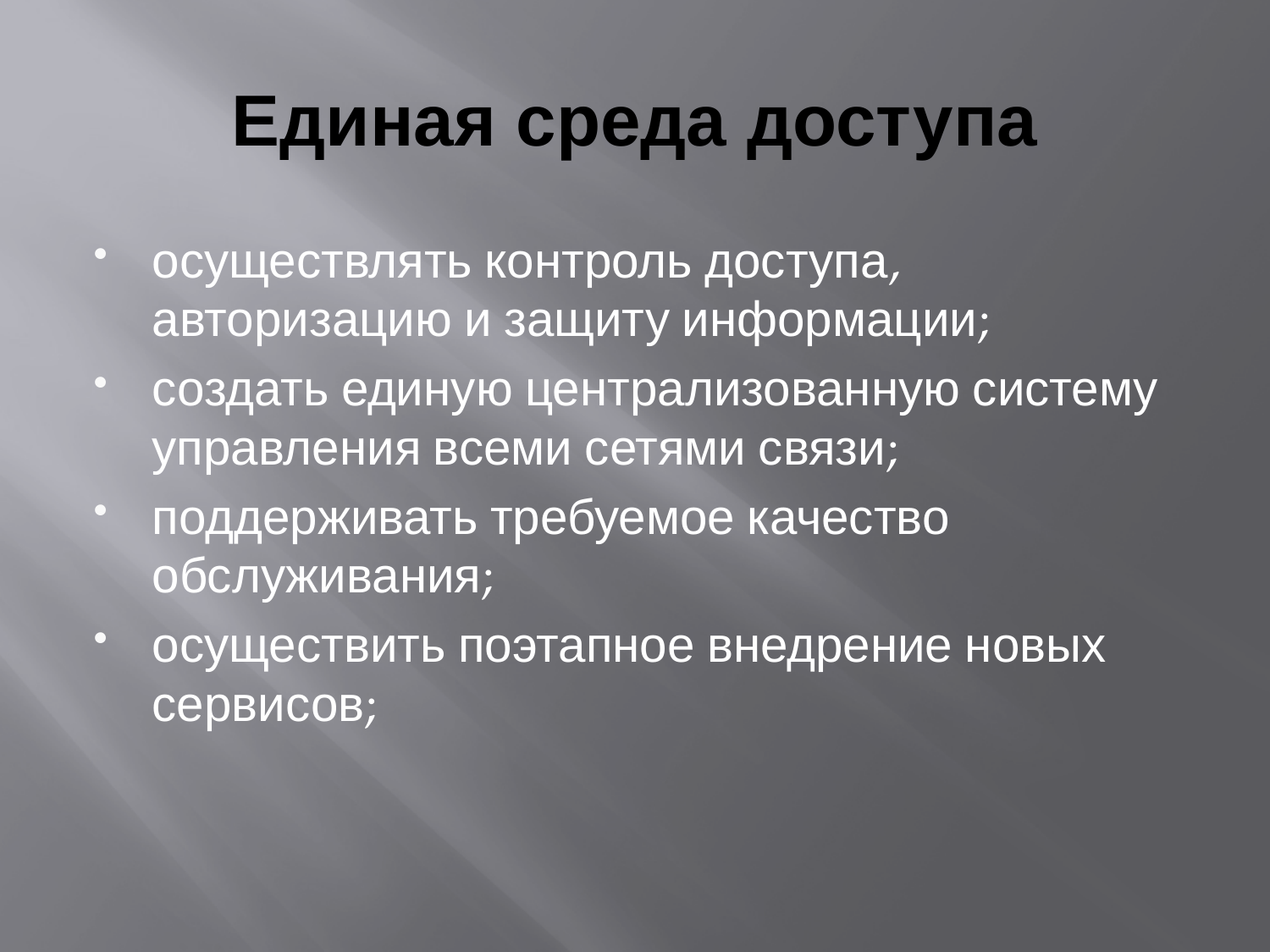

# Единая среда доступа
осуществлять контроль доступа, авторизацию и защиту информации;
создать единую централизованную систему управления всеми сетями связи;
поддерживать требуемое качество обслуживания;
осуществить поэтапное внедрение новых сервисов;